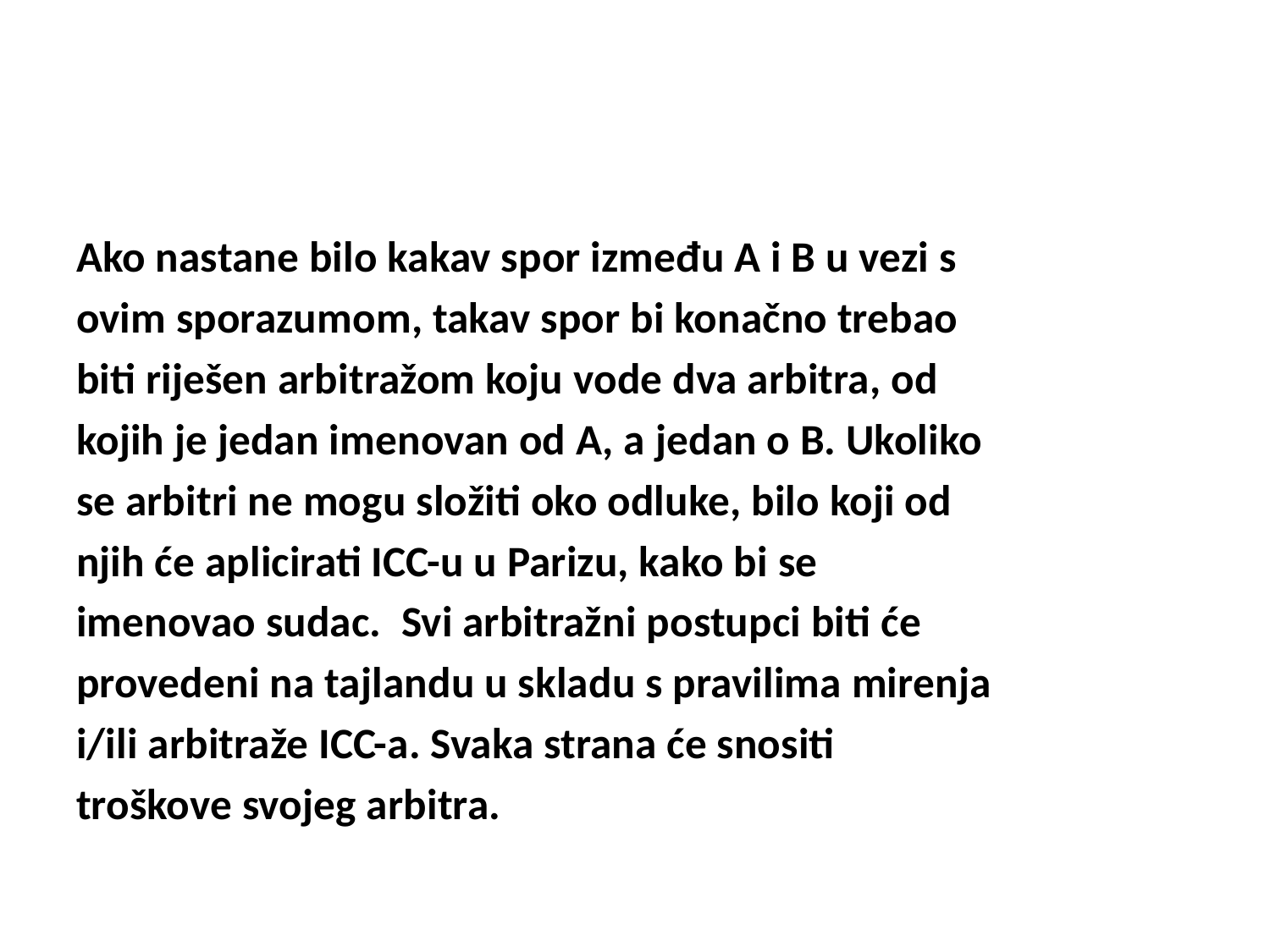

#
Ako nastane bilo kakav spor između A i B u vezi s
ovim sporazumom, takav spor bi konačno trebao
biti riješen arbitražom koju vode dva arbitra, od
kojih je jedan imenovan od A, a jedan o B. Ukoliko
se arbitri ne mogu složiti oko odluke, bilo koji od
njih će aplicirati ICC-u u Parizu, kako bi se
imenovao sudac.  Svi arbitražni postupci biti će
provedeni na tajlandu u skladu s pravilima mirenja
i/ili arbitraže ICC-a. Svaka strana će snositi
troškove svojeg arbitra.